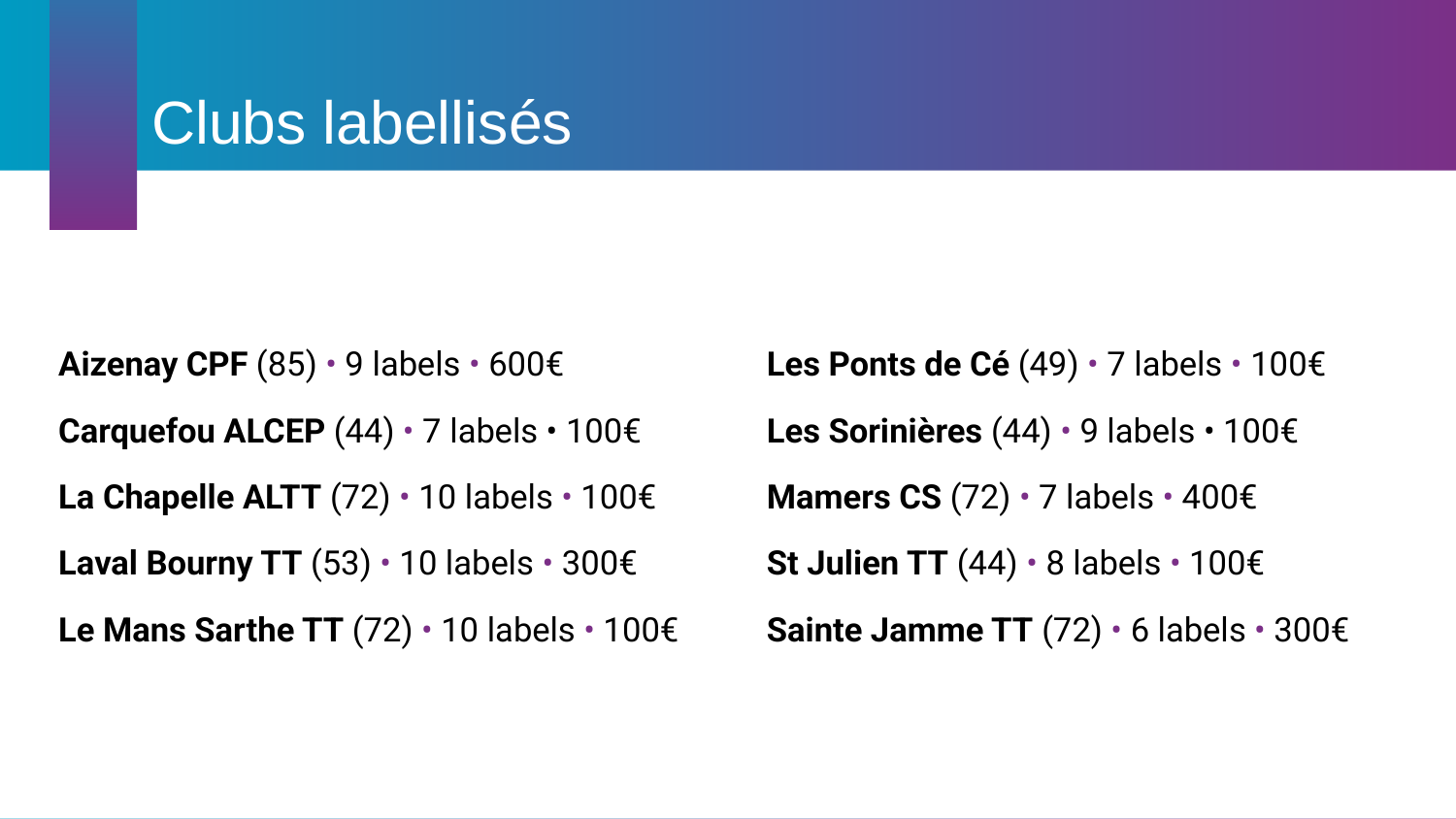

# Clubs labellisés
Aizenay CPF (85) • 9 labels • 600€
Carquefou ALCEP (44) • 7 labels • 100€
La Chapelle ALTT (72) • 10 labels • 100€
Laval Bourny TT (53) • 10 labels • 300€
Le Mans Sarthe TT (72) • 10 labels • 100€
Les Ponts de Cé (49) • 7 labels • 100€
Les Sorinières (44) • 9 labels • 100€
Mamers CS (72) • 7 labels • 400€
St Julien TT (44) • 8 labels • 100€
Sainte Jamme TT (72) • 6 labels • 300€